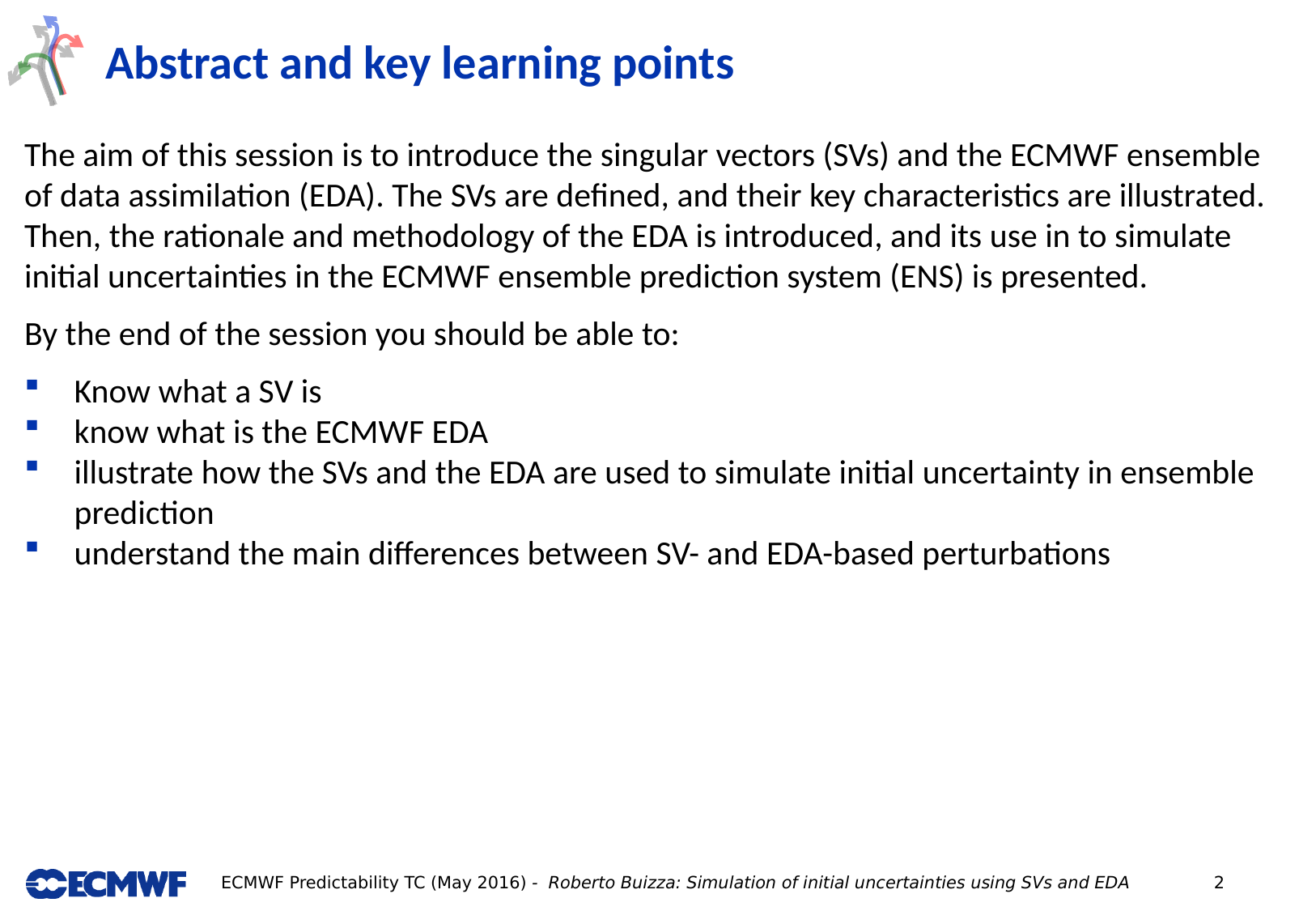

# Abstract and key learning points
The aim of this session is to introduce the singular vectors (SVs) and the ECMWF ensemble of data assimilation (EDA). The SVs are defined, and their key characteristics are illustrated. Then, the rationale and methodology of the EDA is introduced, and its use in to simulate initial uncertainties in the ECMWF ensemble prediction system (ENS) is presented.
By the end of the session you should be able to:
Know what a SV is
know what is the ECMWF EDA
illustrate how the SVs and the EDA are used to simulate initial uncertainty in ensemble prediction
understand the main differences between SV- and EDA-based perturbations